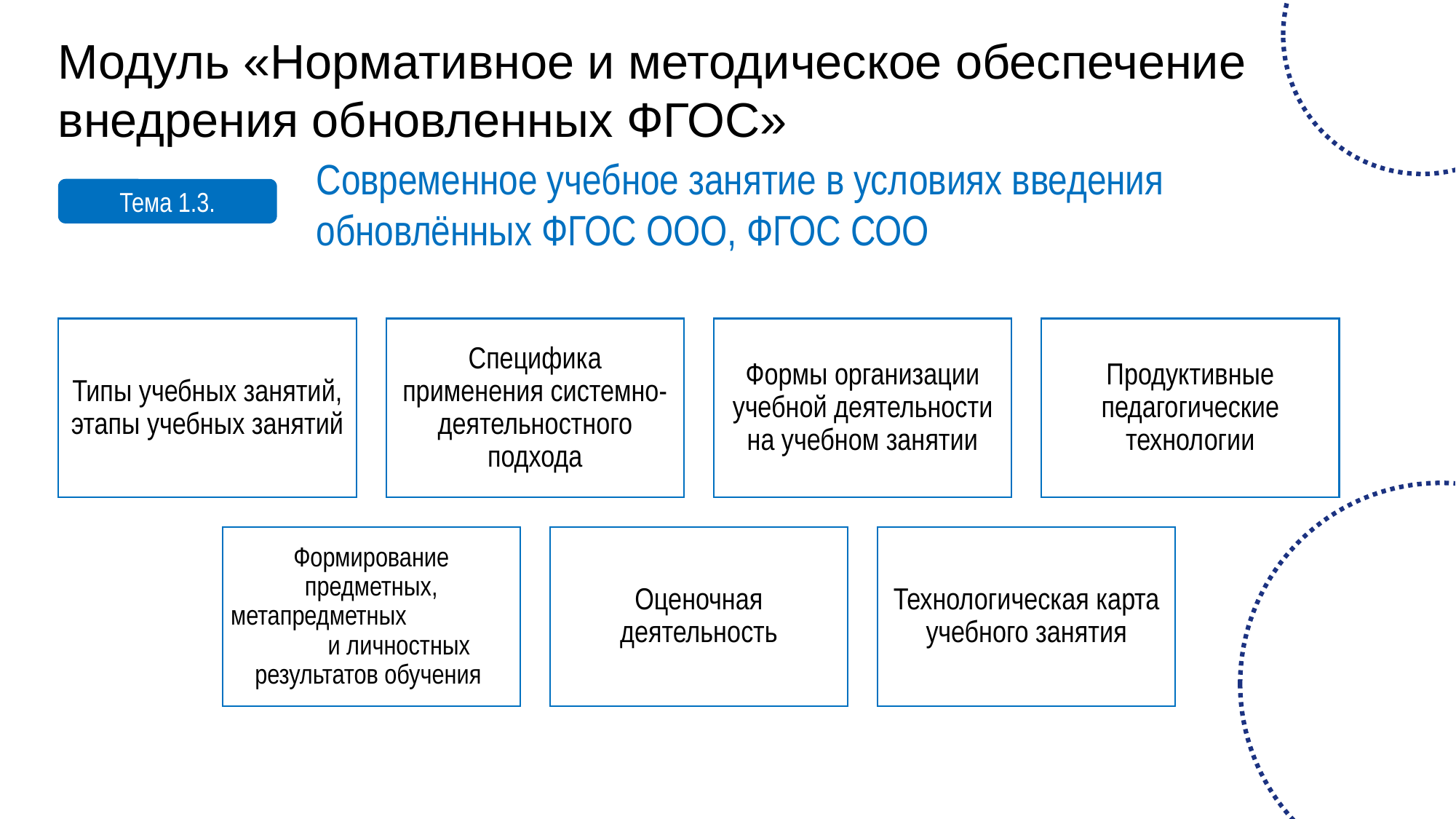

Модуль «Нормативное и методическое обеспечение внедрения обновленных ФГОС»
Современное учебное занятие в условиях введения обновлённых ФГОС ООО, ФГОС СОО
Тема 1.3.
Типы учебных занятий, этапы учебных занятий
Специфика применения системно-деятельностного подхода
Формы организации учебной деятельности на учебном занятии
Продуктивные педагогические технологии
Формирование предметных, метапредметных                           и личностных результатов обучения
Оценочная деятельность
Технологическая карта учебного занятия